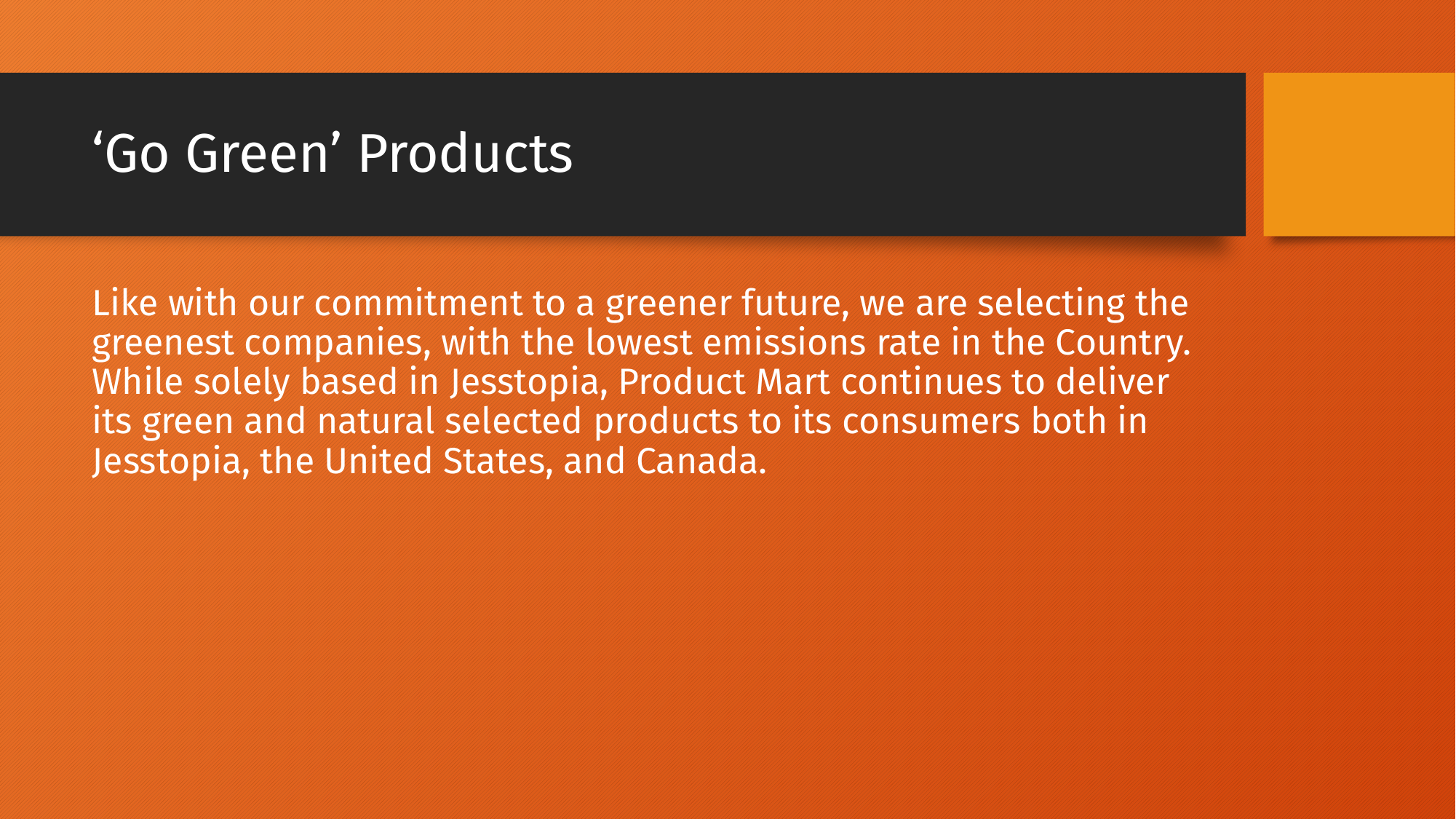

# ‘Go Green’ Products
Like with our commitment to a greener future, we are selecting the greenest companies, with the lowest emissions rate in the Country. While solely based in Jesstopia, Product Mart continues to deliver its green and natural selected products to its consumers both in Jesstopia, the United States, and Canada.